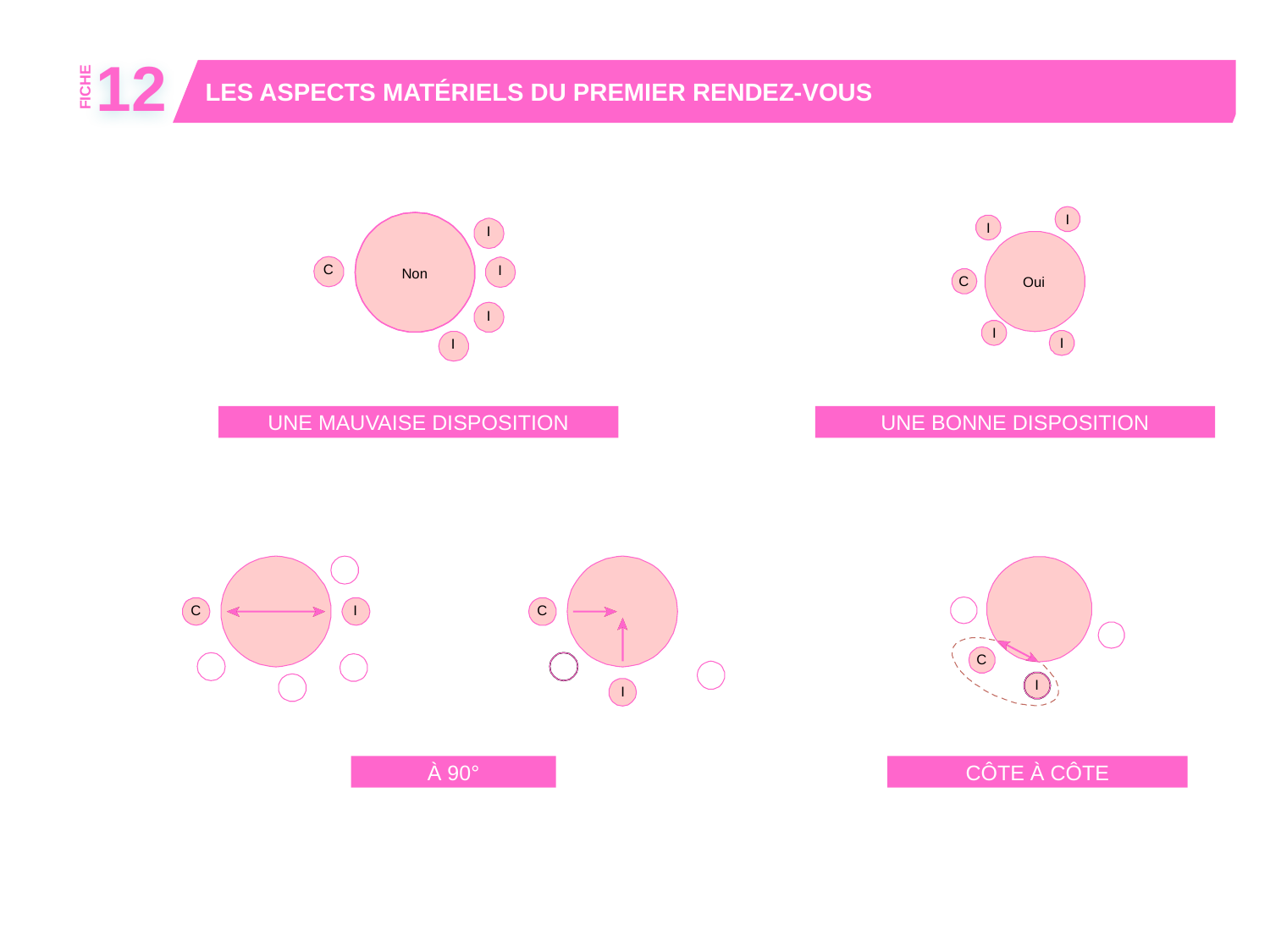

12

LES ASPECTS MATÉRIELS DU PREMIER RENDEZ‑VOUS
FICHE

I

I

C
Oui

I

I

I

C
I
Non

I

I
UNE MAUVAISE DISPOSITION
UNE BONNE DISPOSITION

C
I
C

I

C

I

À 90°
CÔTE À CÔTE